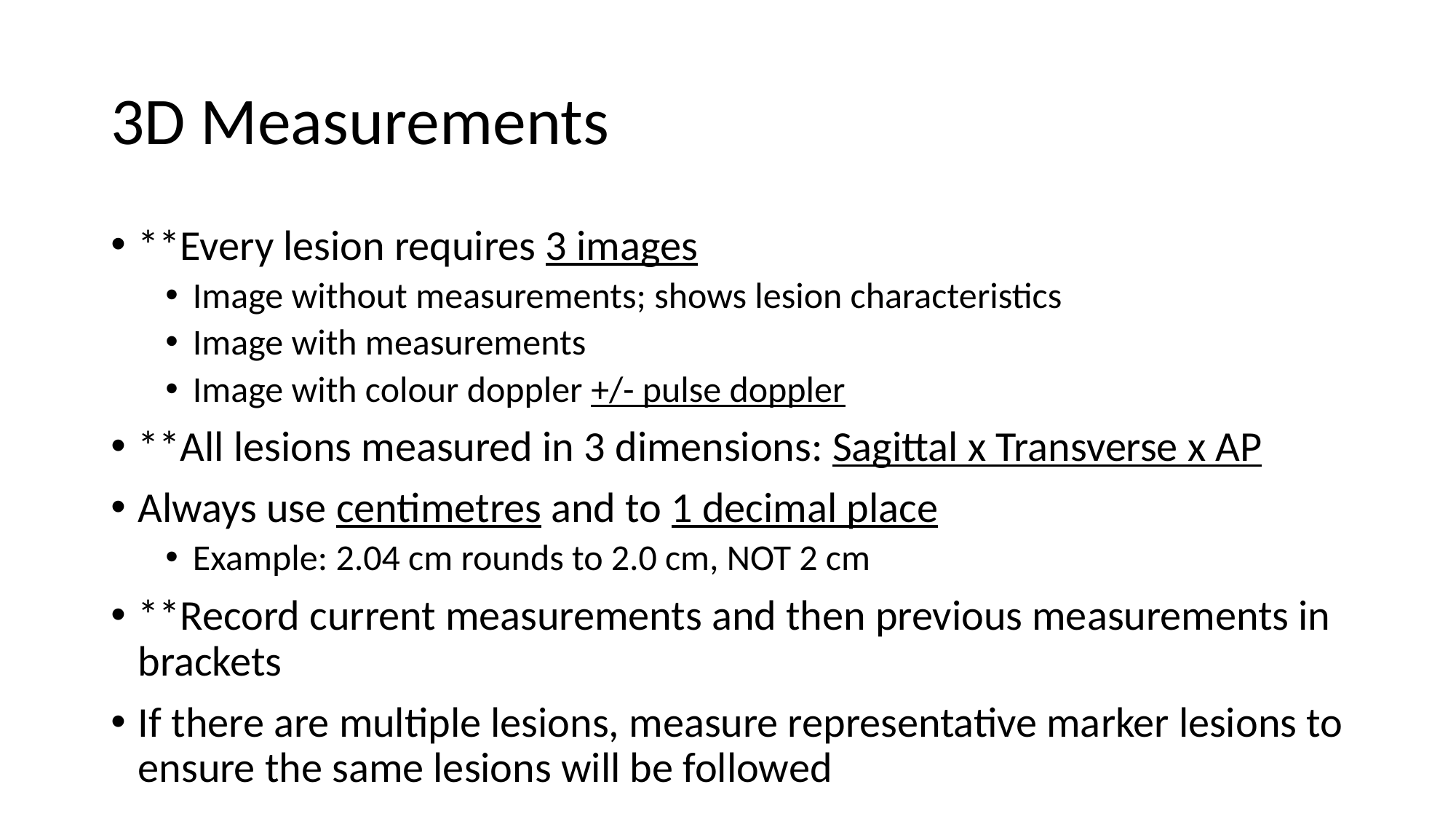

# 3D Measurements
**Every lesion requires 3 images
Image without measurements; shows lesion characteristics
Image with measurements
Image with colour doppler +/- pulse doppler
**All lesions measured in 3 dimensions: Sagittal x Transverse x AP
Always use centimetres and to 1 decimal place
Example: 2.04 cm rounds to 2.0 cm, NOT 2 cm
**Record current measurements and then previous measurements in brackets
If there are multiple lesions, measure representative marker lesions to ensure the same lesions will be followed